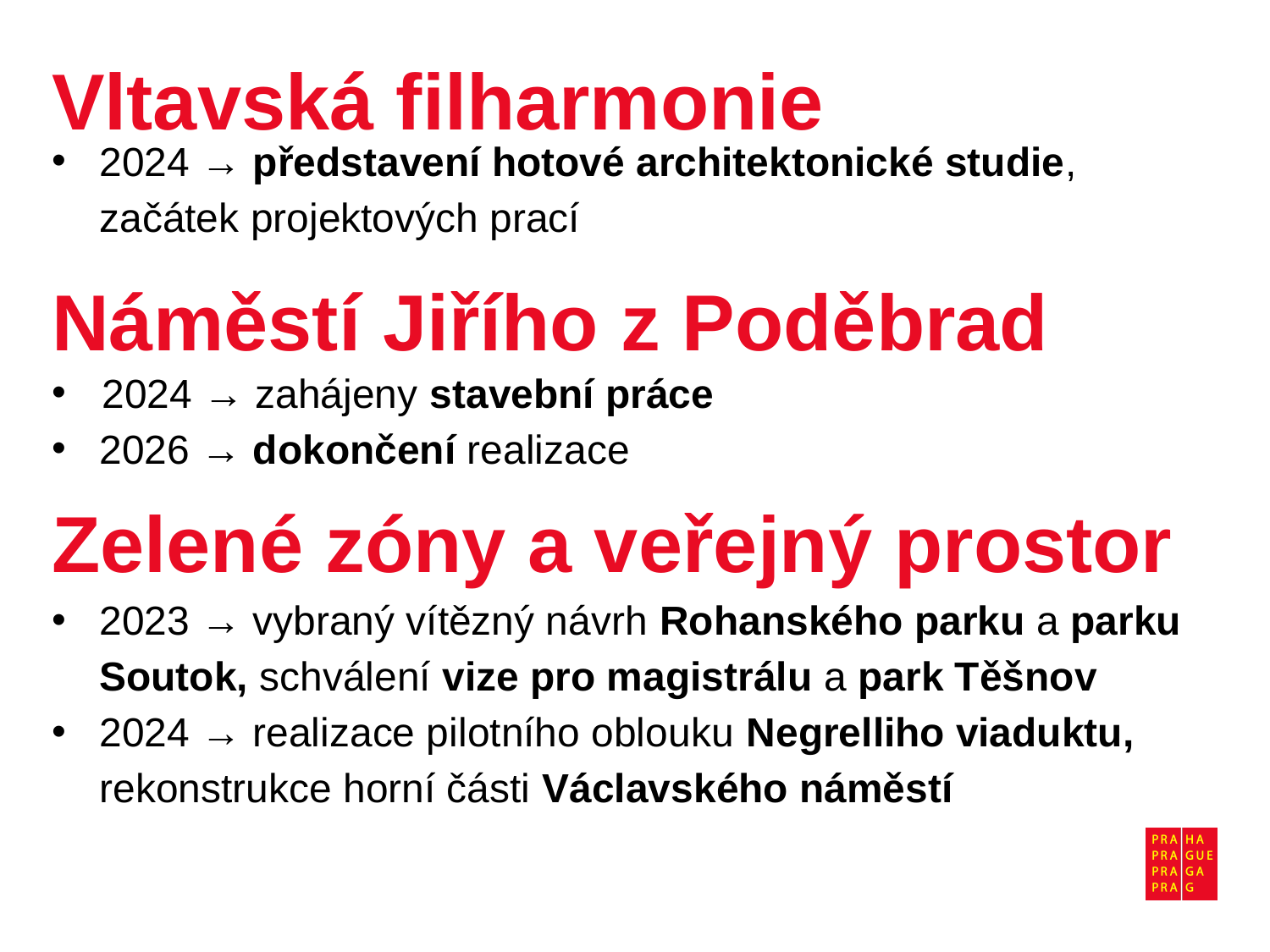

Vltavská filharmonie
2024 → představení hotové architektonické studie, začátek projektových prací

Náměstí Jiřího z Poděbrad
2024 → zahájeny stavební práce
2026 → dokončení realizace

Zelené zóny a veřejný prostor
2023 → vybraný vítězný návrh Rohanského parku a parku Soutok, schválení vize pro magistrálu a park Těšnov
2024 → realizace pilotního oblouku Negrelliho viaduktu, rekonstrukce horní části Václavského náměstí

11